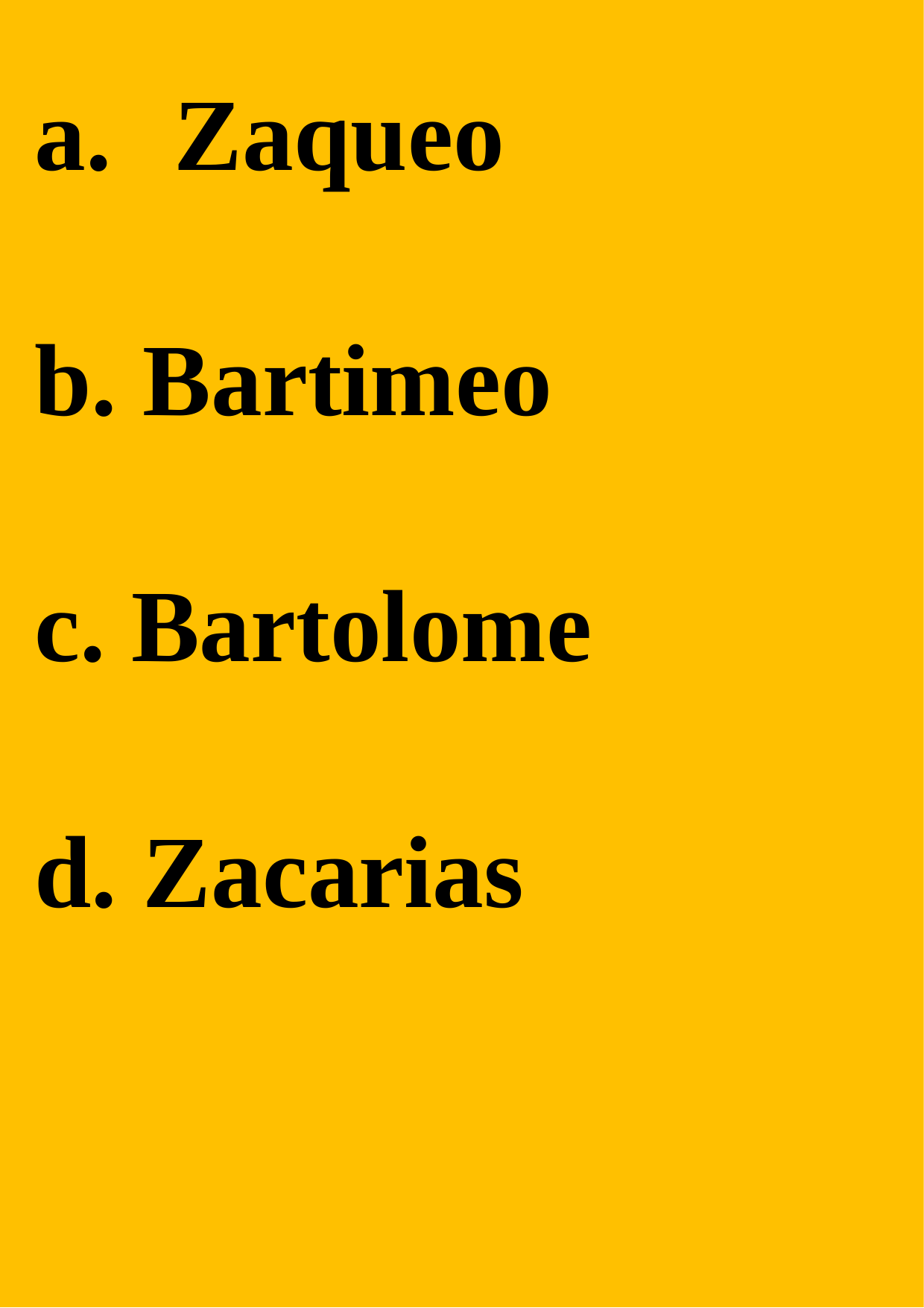

Zaqueo

b. Bartimeo

c. Bartolome

d. Zacarias